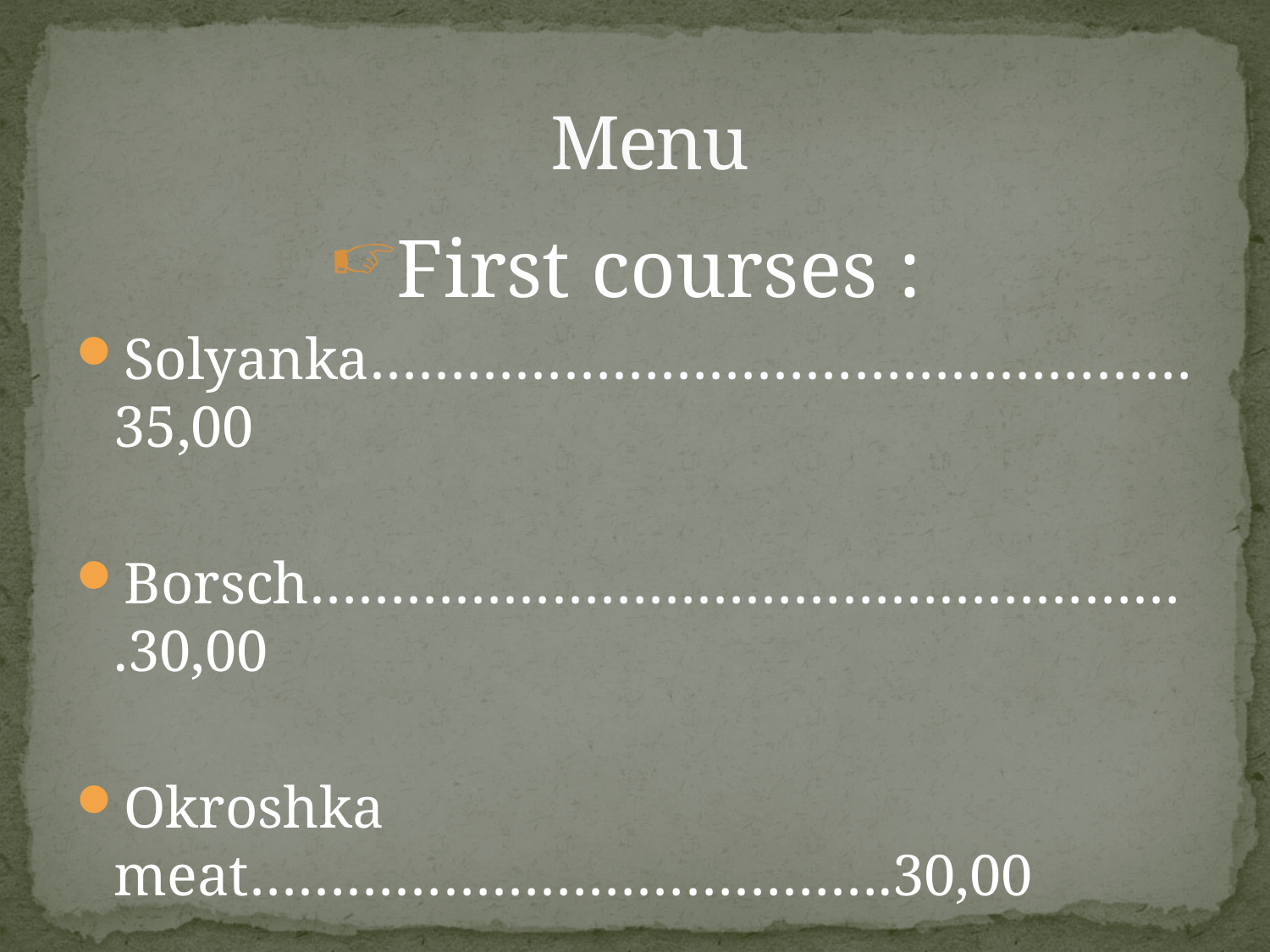

# Menu
First courses :
Solyanka……………………………………………35,00

Borsch……………………………………………….30,00

Okroshka meat………………………………….30,00